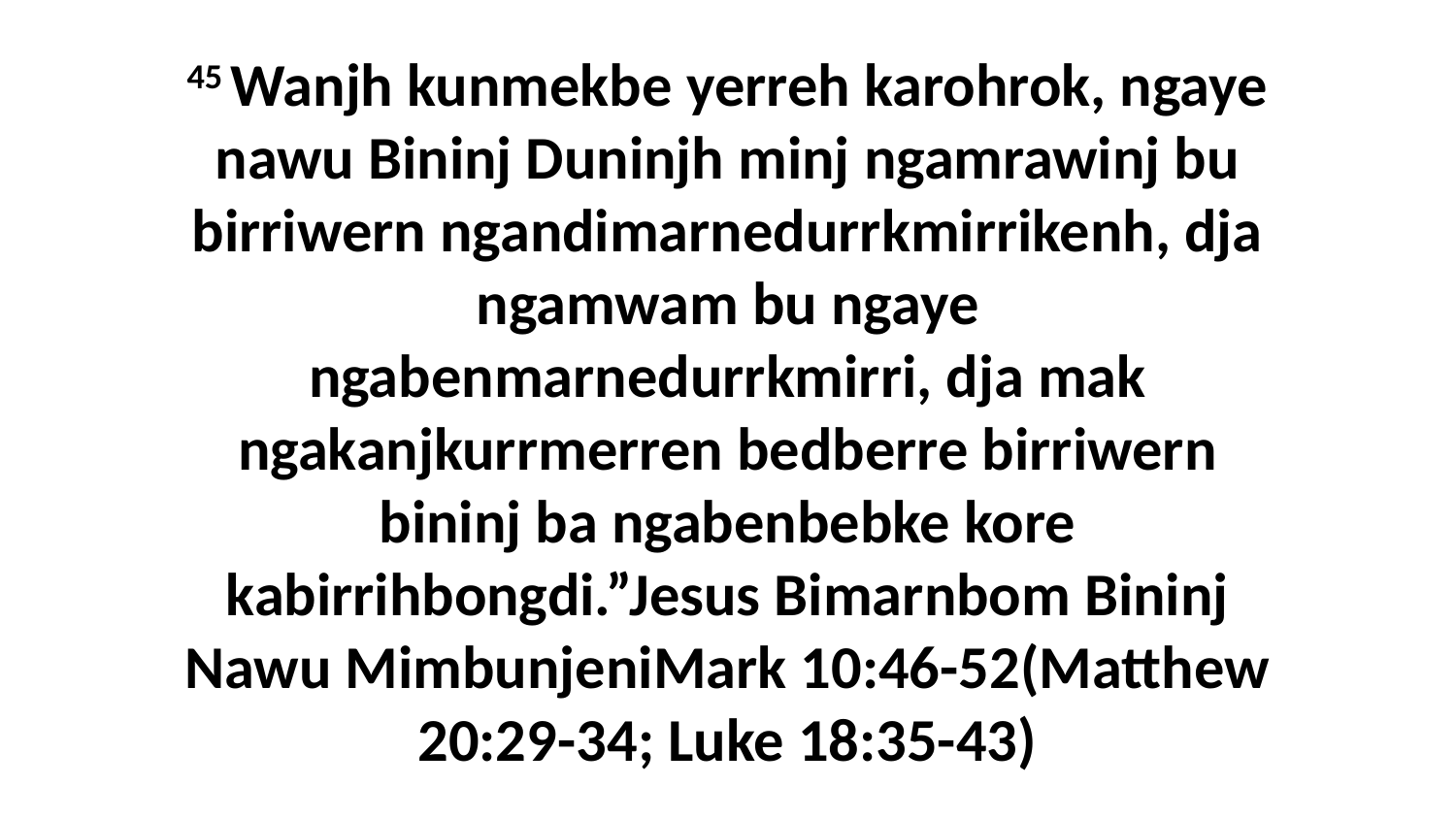

45 Wanjh kunmekbe yerreh karohrok, ngaye nawu Bininj Duninjh minj ngamrawinj bu birriwern ngandimarnedurrkmirrikenh, dja ngamwam bu ngaye ngabenmarnedurrkmirri, dja mak ngakanjkurrmerren bedberre birriwern bininj ba ngabenbebke kore kabirrihbongdi.”Jesus Bimarnbom Bininj Nawu MimbunjeniMark 10:46-52(Matthew 20:29-34; Luke 18:35-43)